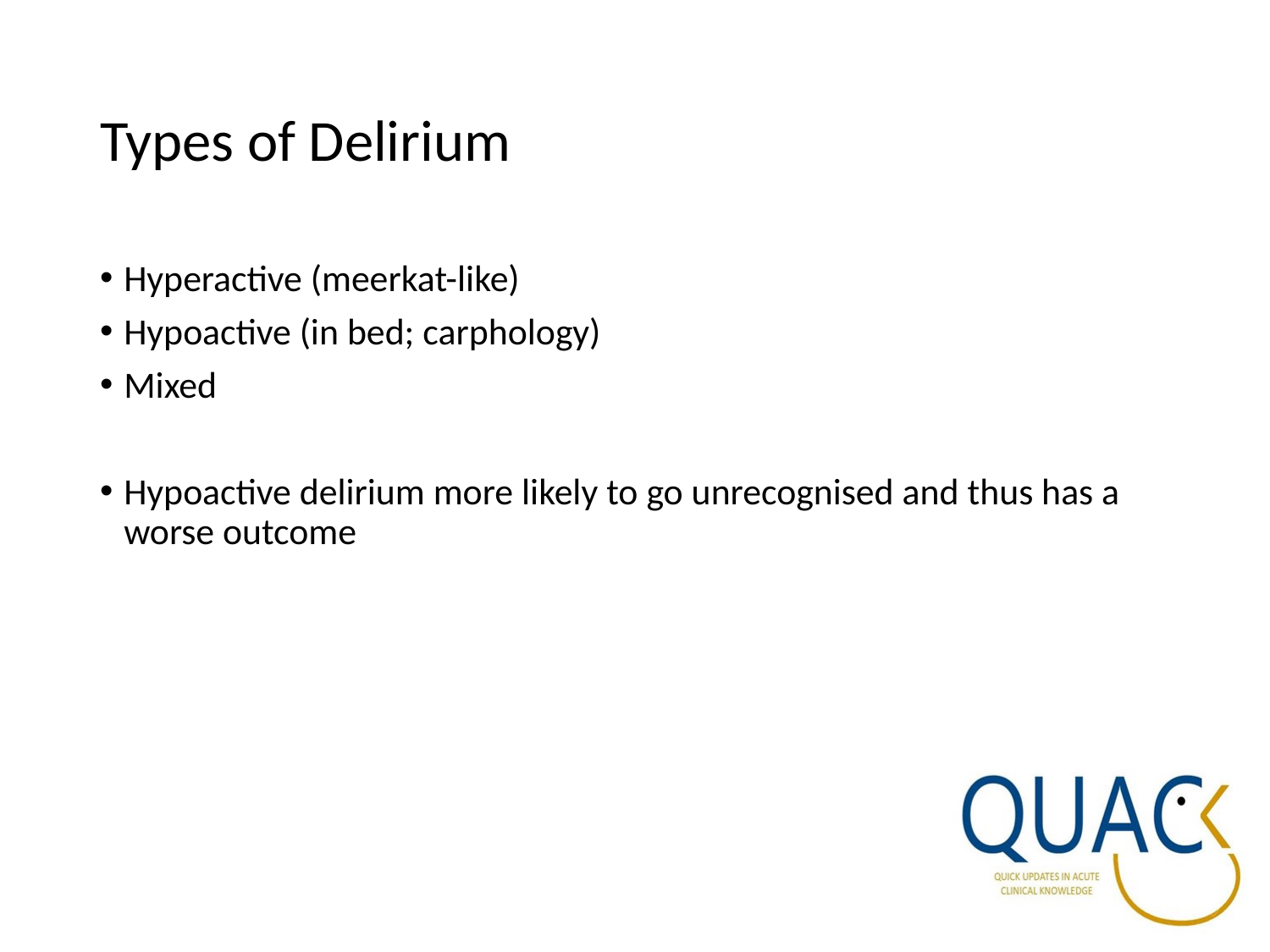

# Types of Delirium
Hyperactive (meerkat-like)
Hypoactive (in bed; carphology)
Mixed

Hypoactive delirium more likely to go unrecognised and thus has a worse outcome